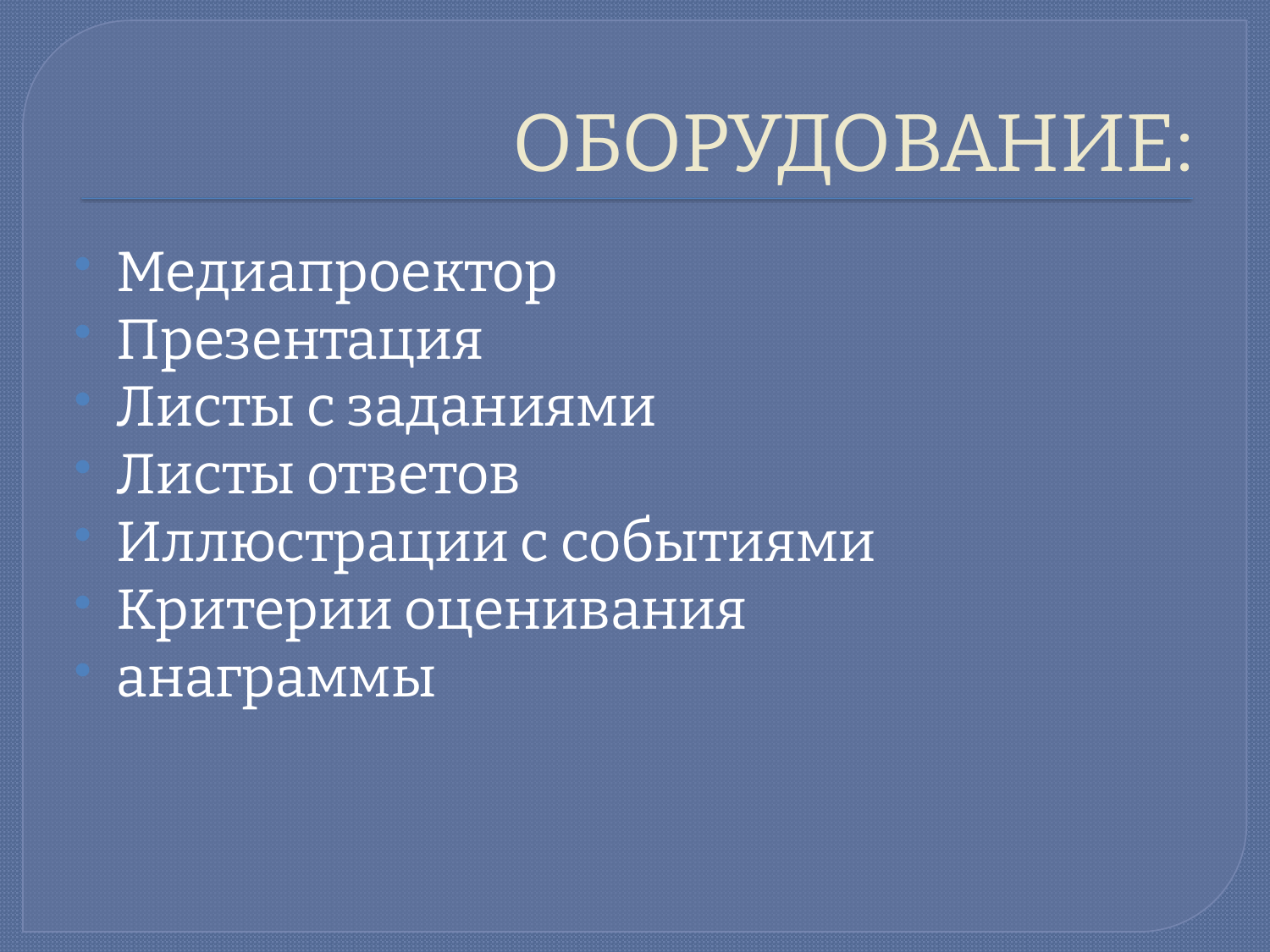

# ОБОРУДОВАНИЕ:
Медиапроектор
Презентация
Листы с заданиями
Листы ответов
Иллюстрации с событиями
Критерии оценивания
анаграммы